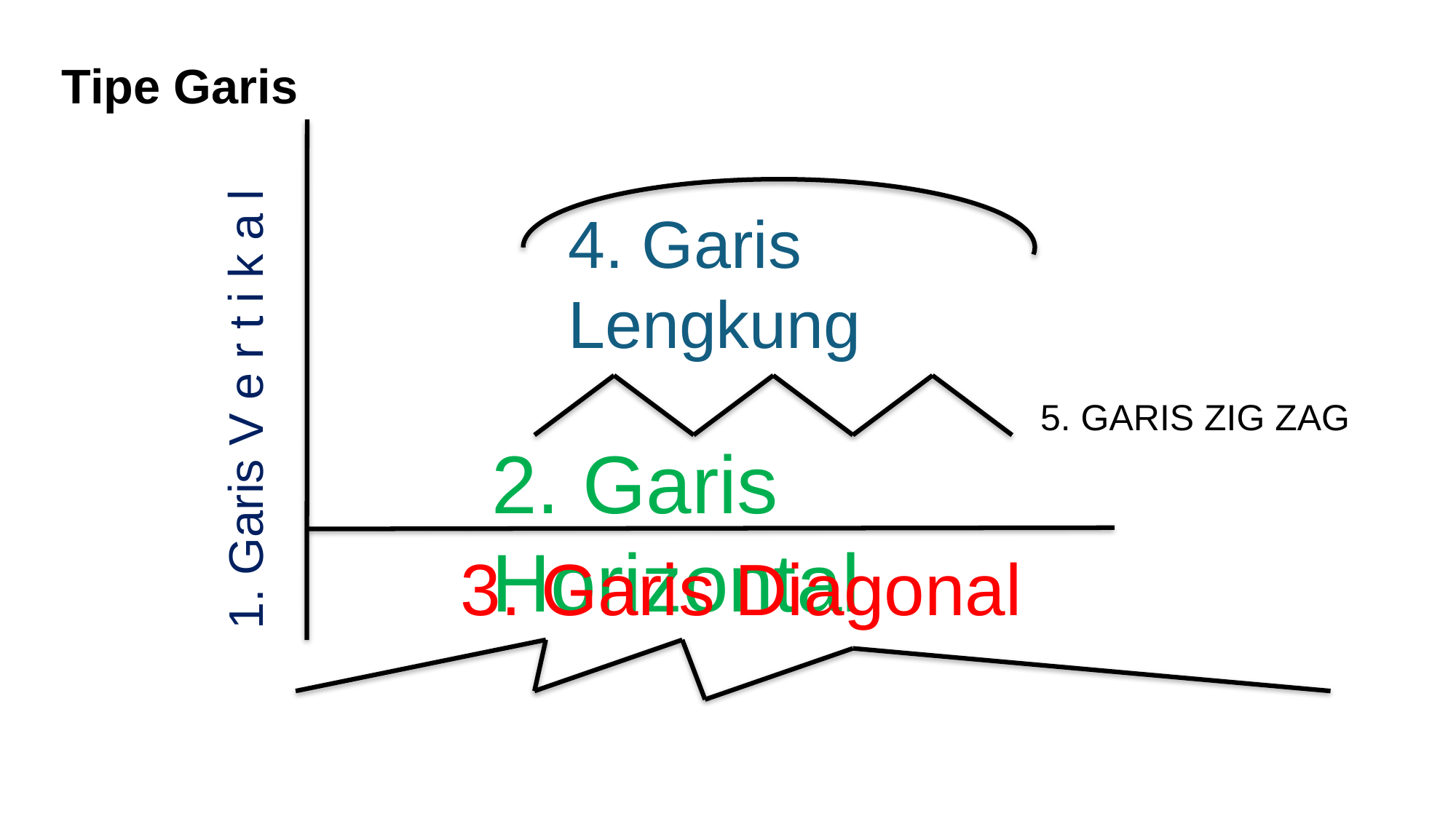

Tipe Garis
4. Garis Lengkung
1. Garis V e r t i k a l
5. GARIS ZIG ZAG
2. Garis Horizontal
3. Garis Diagonal